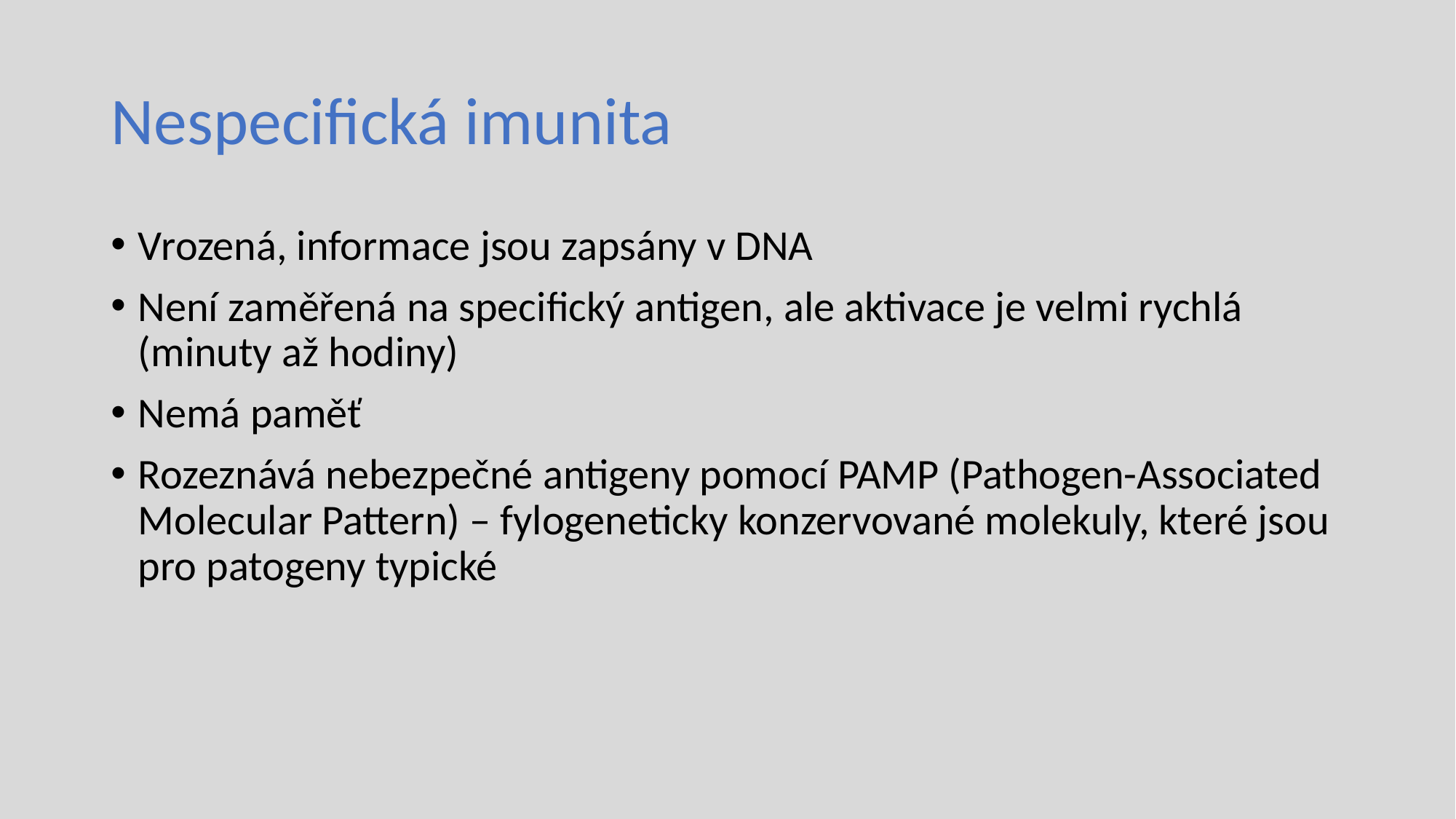

# Nespecifická imunita
Vrozená, informace jsou zapsány v DNA
Není zaměřená na specifický antigen, ale aktivace je velmi rychlá (minuty až hodiny)
Nemá paměť
Rozeznává nebezpečné antigeny pomocí PAMP (Pathogen-Associated Molecular Pattern) – fylogeneticky konzervované molekuly, které jsou pro patogeny typické